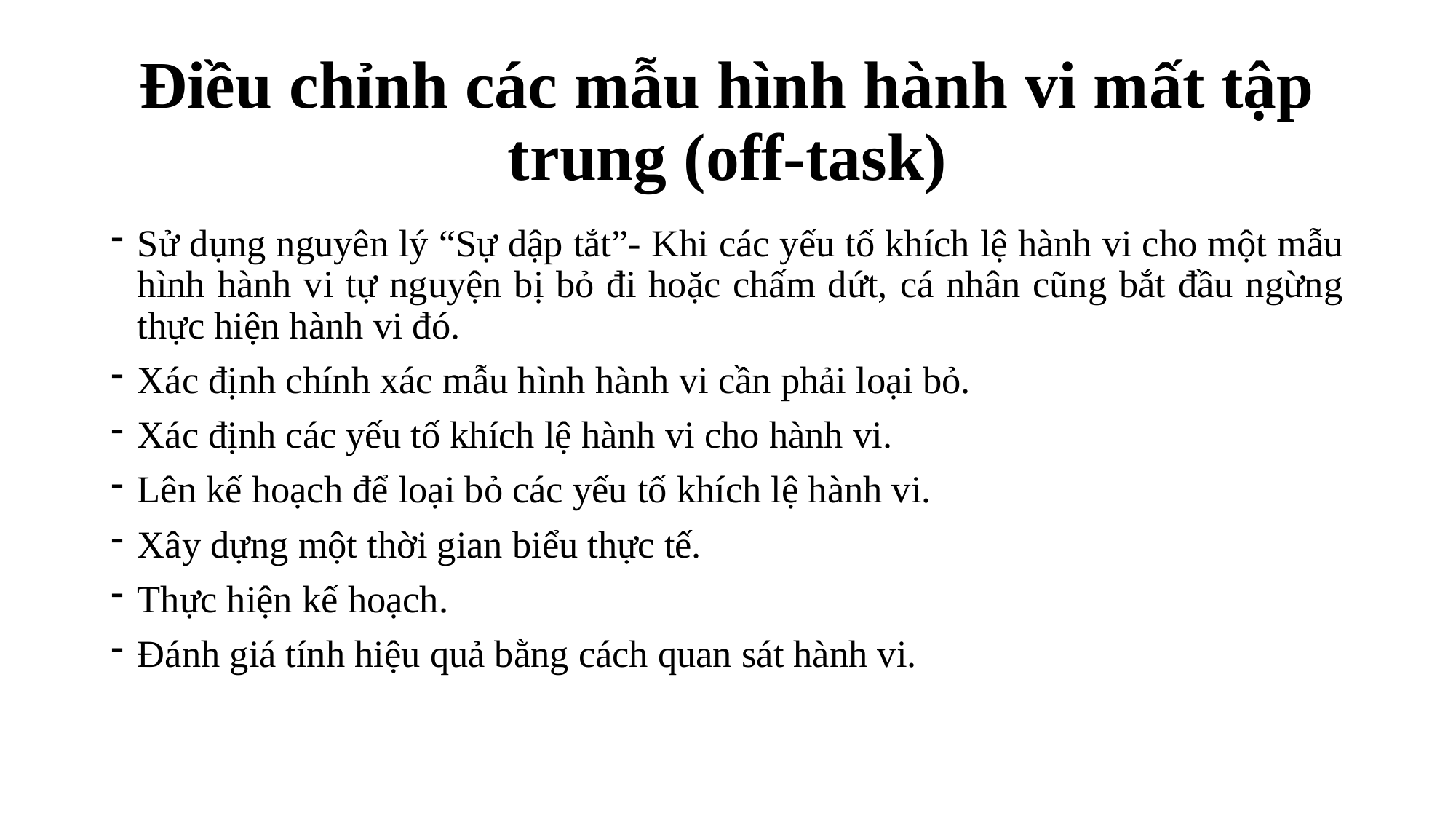

# Điều chỉnh các mẫu hình hành vi mất tập trung (off-task)
Sử dụng nguyên lý “Sự dập tắt”- Khi các yếu tố khích lệ hành vi cho một mẫu hình hành vi tự nguyện bị bỏ đi hoặc chấm dứt, cá nhân cũng bắt đầu ngừng thực hiện hành vi đó.
Xác định chính xác mẫu hình hành vi cần phải loại bỏ.
Xác định các yếu tố khích lệ hành vi cho hành vi.
Lên kế hoạch để loại bỏ các yếu tố khích lệ hành vi.
Xây dựng một thời gian biểu thực tế.
Thực hiện kế hoạch.
Đánh giá tính hiệu quả bằng cách quan sát hành vi.